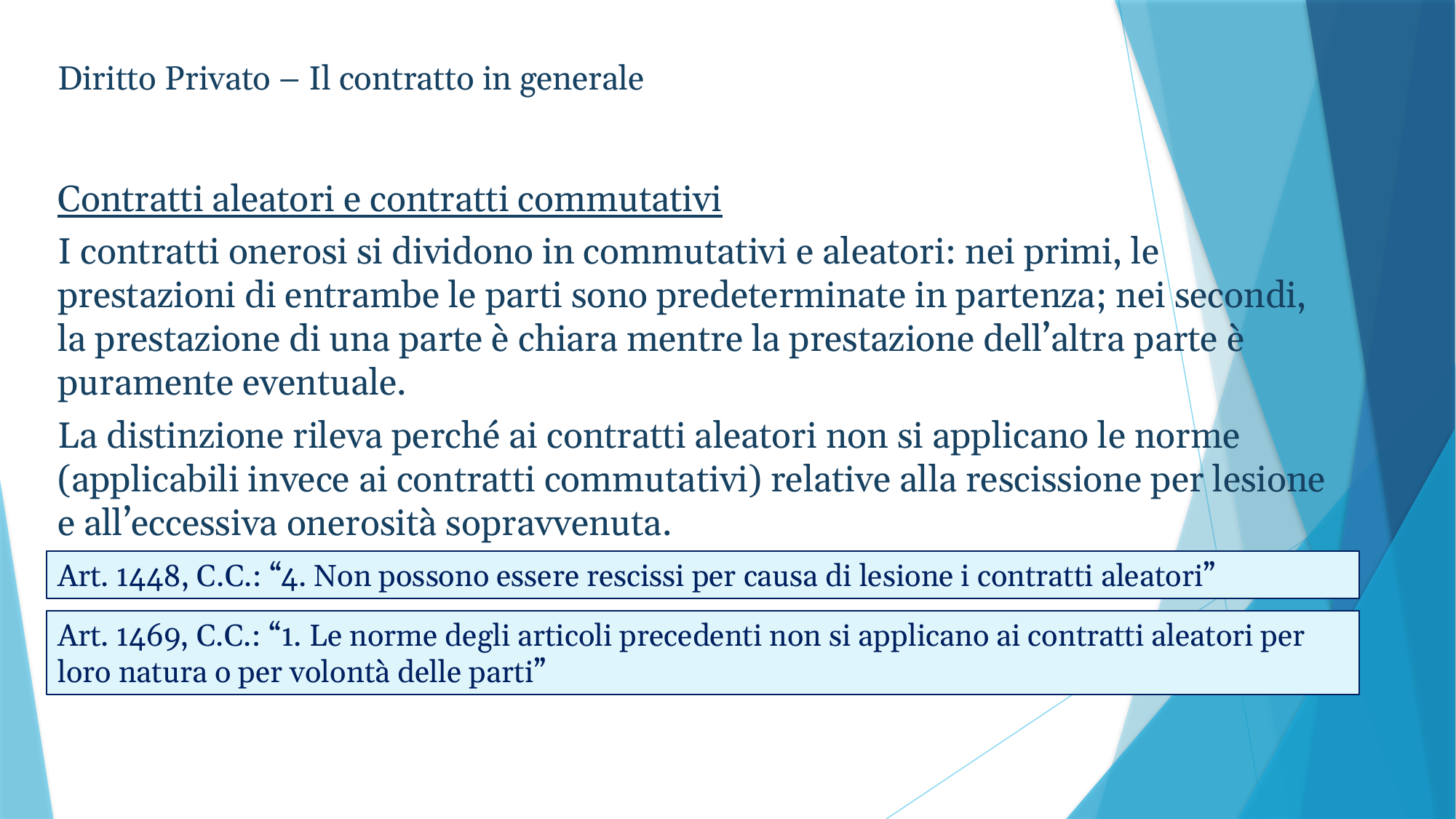

Diritto Privato – Il contratto in generale
Contratti aleatori e contratti commutativi
I contratti onerosi si dividono in commutativi e aleatori: nei primi, le prestazioni di entrambe le parti sono predeterminate in partenza; nei secondi, la prestazione di una parte è chiara mentre la prestazione dell’altra parte è puramente eventuale.
La distinzione rileva perché ai contratti aleatori non si applicano le norme (applicabili invece ai contratti commutativi) relative alla rescissione per lesione e all’eccessiva onerosità sopravvenuta.
Art. 1448, C.C.: “4. Non possono essere rescissi per causa di lesione i contratti aleatori”
Art. 1469, C.C.: “1. Le norme degli articoli precedenti non si applicano ai contratti aleatori per loro natura o per volontà delle parti”